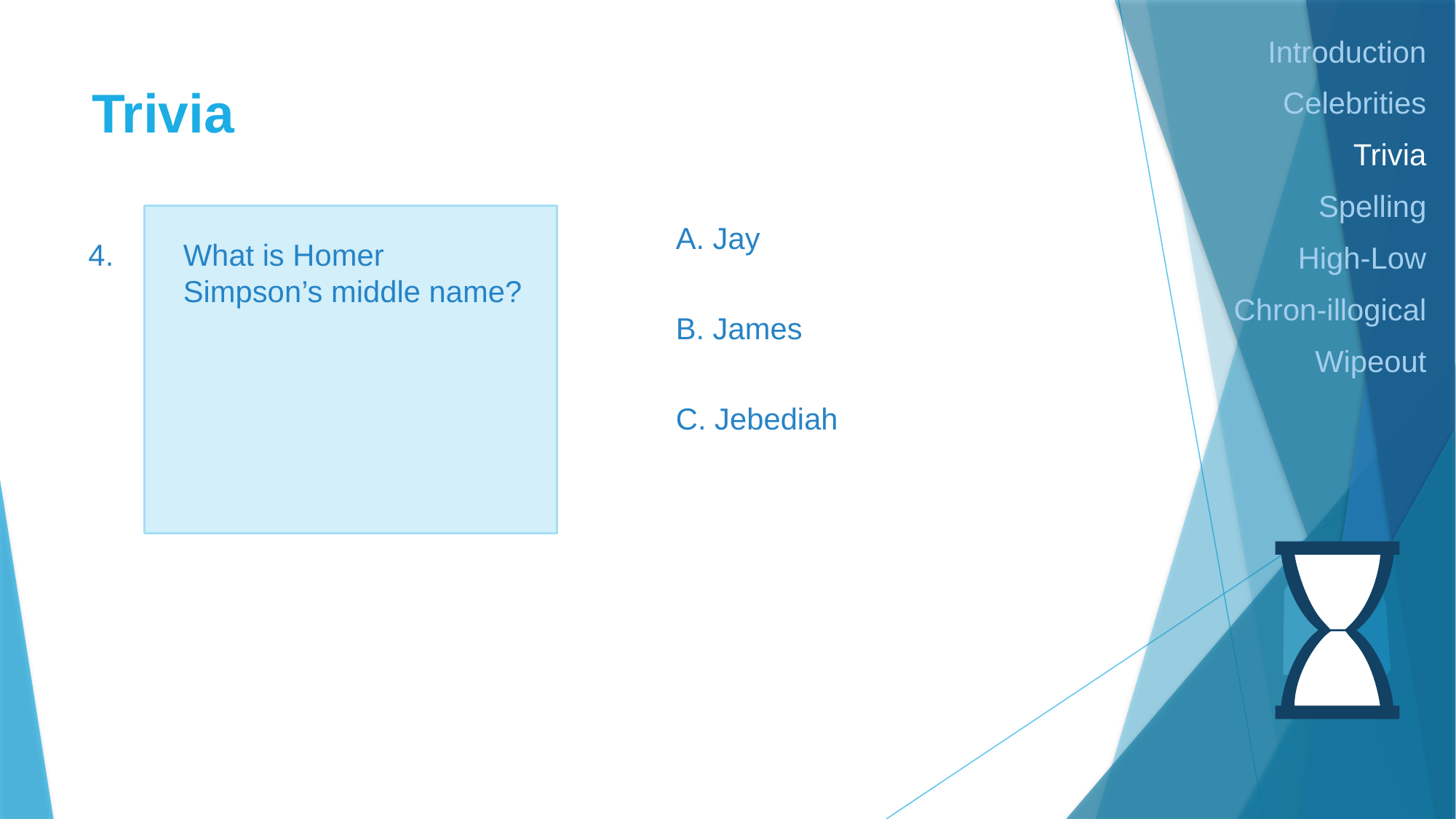

Introduction
Celebrities
Trivia
Spelling
High-Low
Chron-illogical
Wipeout
# Trivia

A. Jay
4.
What is Homer Simpson’s middle name?
B. James
C. Jebediah